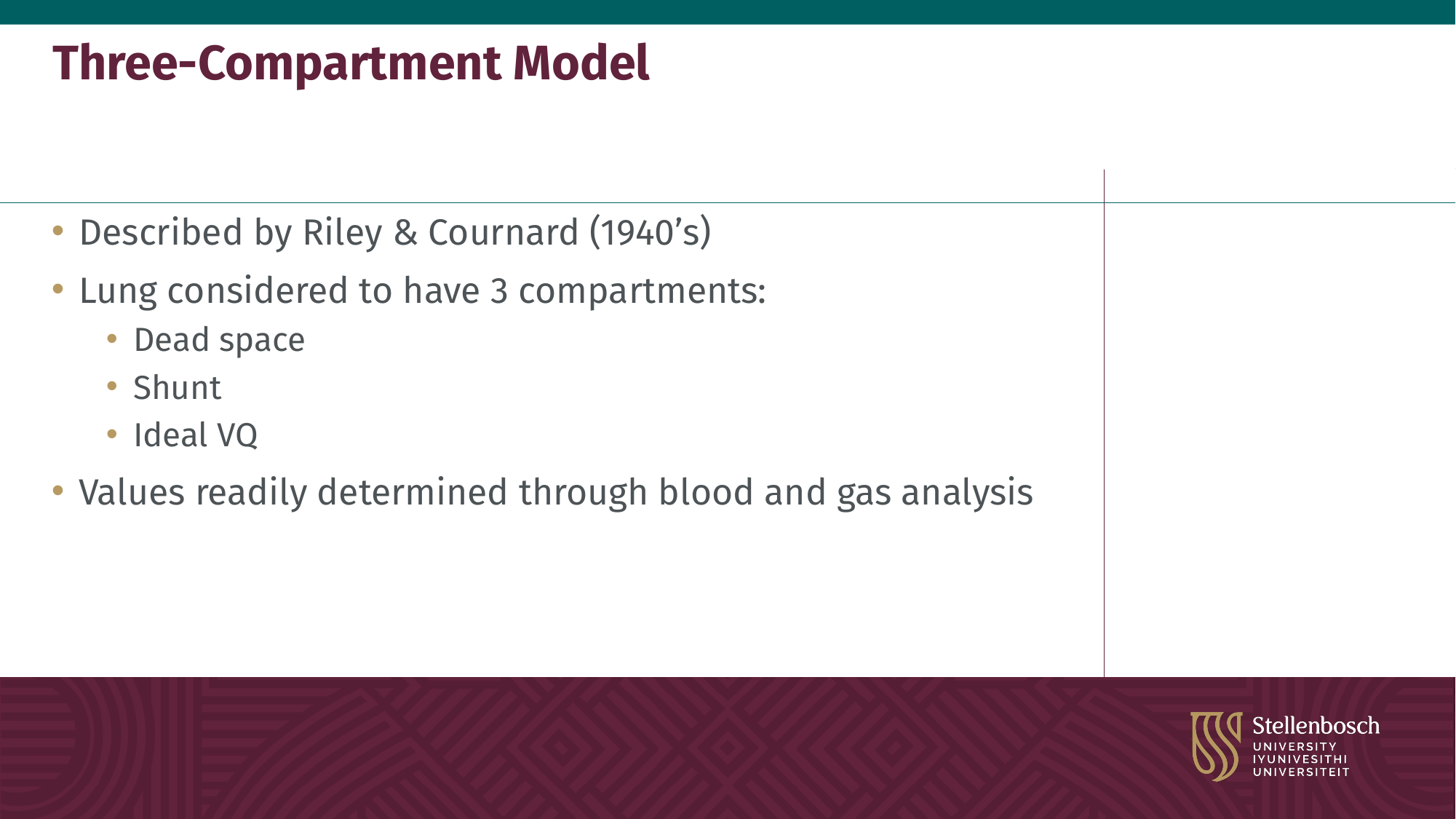

# Three-Compartment Model
Described by Riley & Cournard (1940’s)
Lung considered to have 3 compartments:
Dead space
Shunt
Ideal VQ
Values readily determined through blood and gas analysis